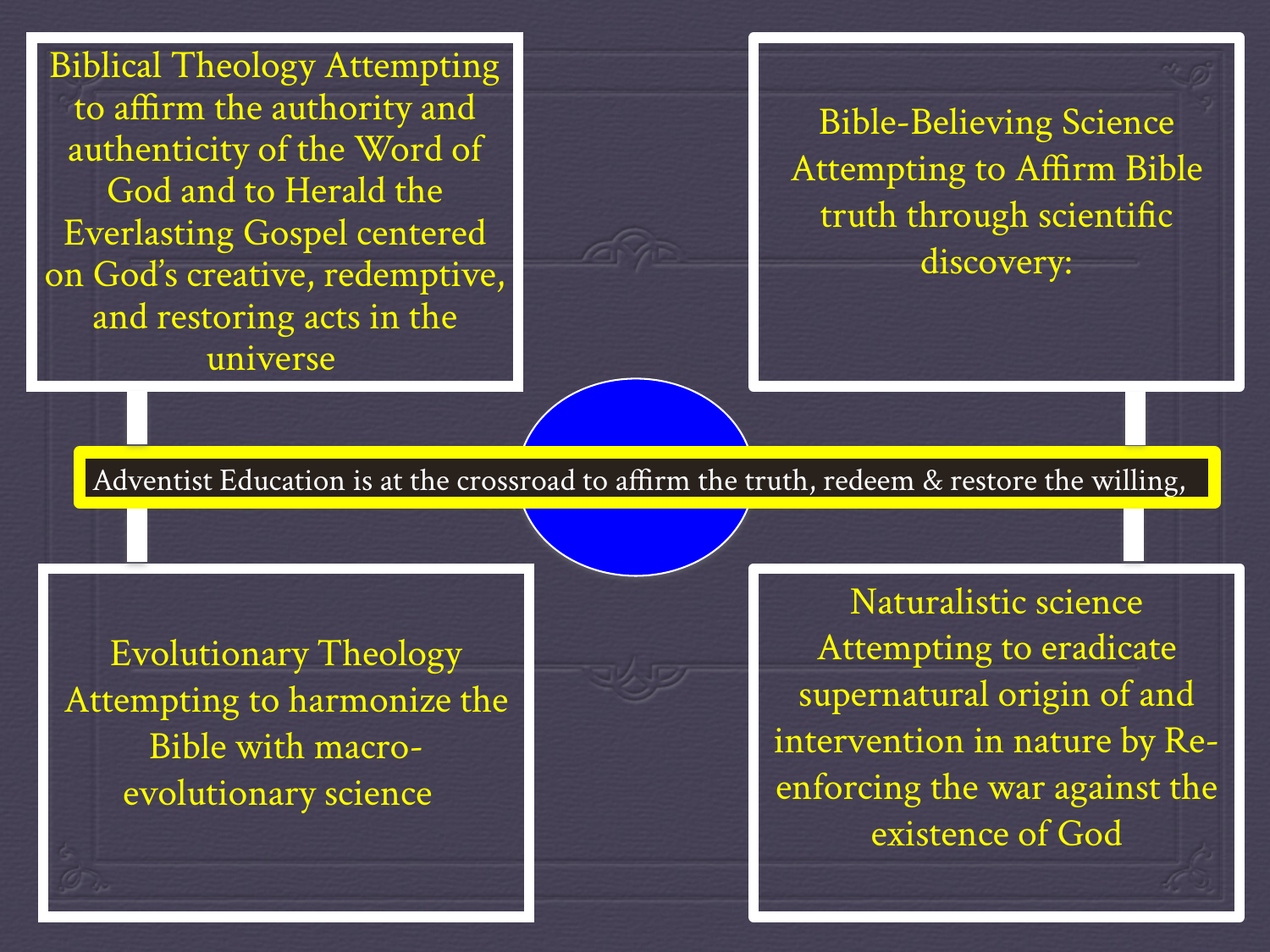

Biblical Theology Attempting to affirm the authority and authenticity of the Word of God and to Herald the Everlasting Gospel centered on God’s creative, redemptive, and restoring acts in the universe

Bible-Believing Science Attempting to Affirm Bible truth through scientific discovery:

Adventist Education is at the crossroad to affirm the truth, redeem & restore the willing,

Naturalistic science Attempting to eradicate supernatural origin of and intervention in nature by Re-enforcing the war against the existence of God

Evolutionary Theology Attempting to harmonize the Bible with macro-evolutionary science